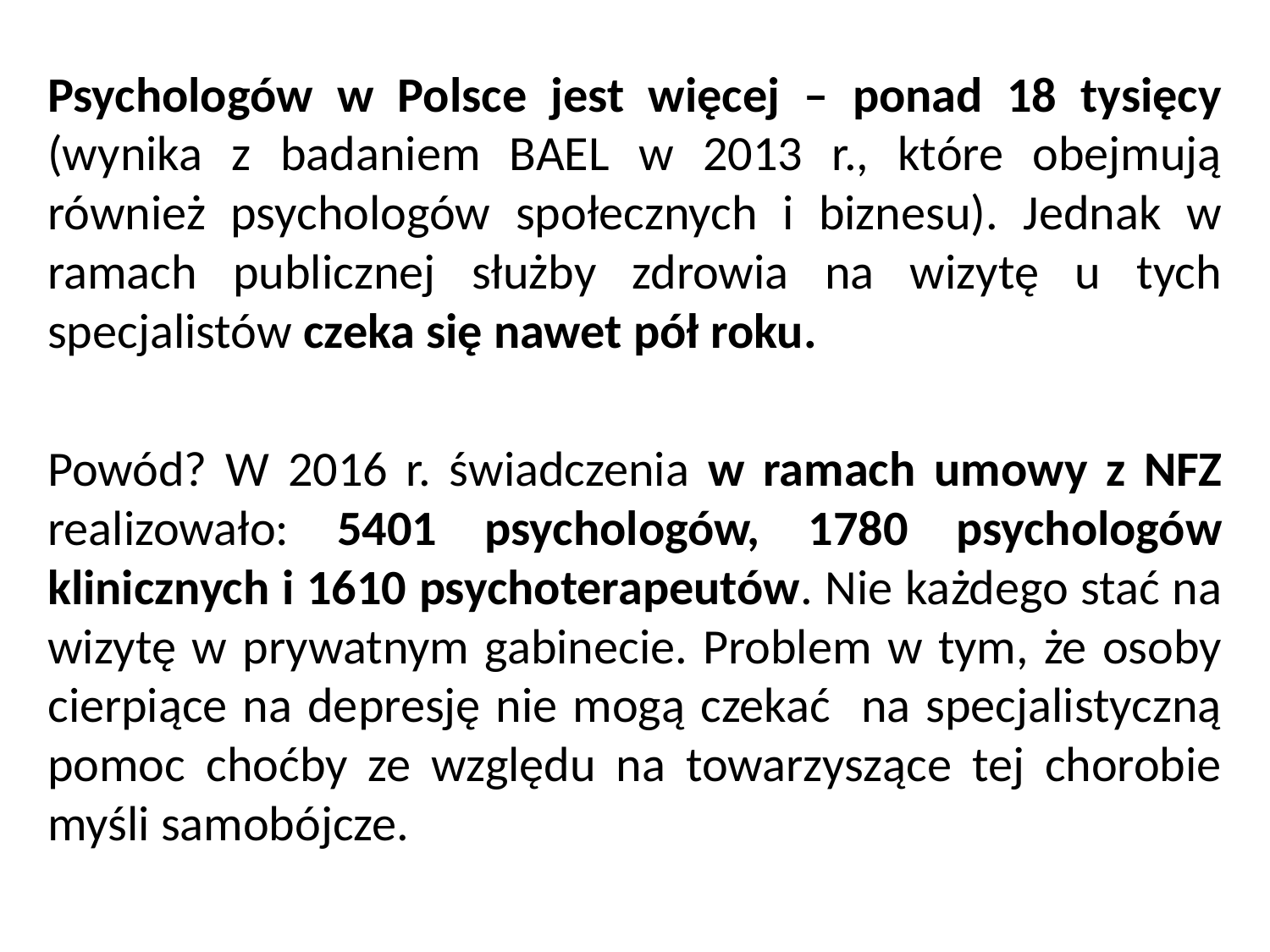

Psychologów w Polsce jest więcej – ponad 18 tysięcy (wynika z badaniem BAEL w 2013 r., które obejmują również psychologów społecznych i biznesu). Jednak w ramach publicznej służby zdrowia na wizytę u tych specjalistów czeka się nawet pół roku.

Powód? W 2016 r. świadczenia w ramach umowy z NFZ realizowało: 5401 psychologów, 1780 psychologów klinicznych i 1610 psychoterapeutów. Nie każdego stać na wizytę w prywatnym gabinecie. Problem w tym, że osoby cierpiące na depresję nie mogą czekać  na specjalistyczną pomoc choćby ze względu na towarzyszące tej chorobie myśli samobójcze.